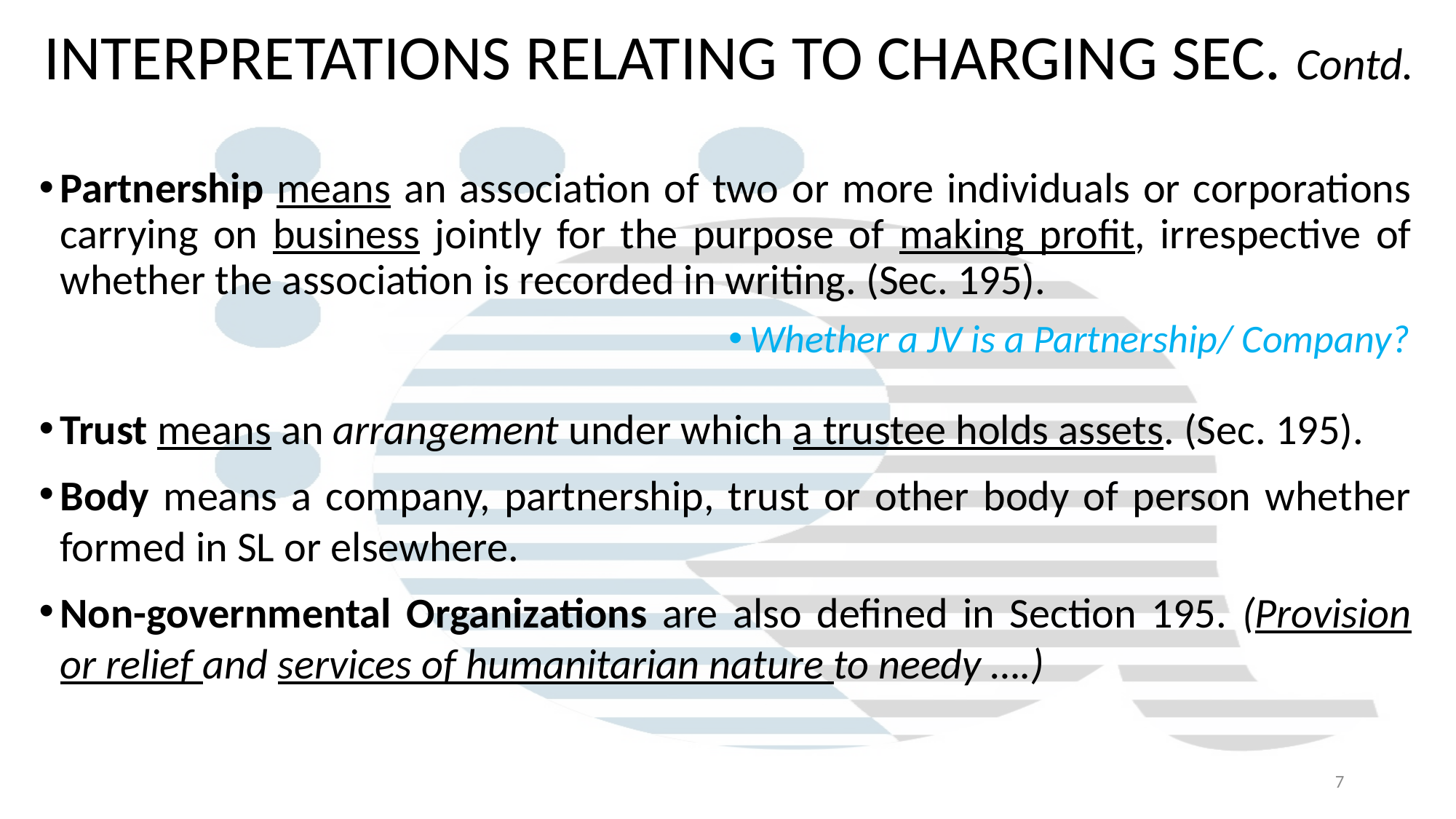

# INTERPRETATIONS RELATING TO CHARGING SEC. Contd.

Partnership means an association of two or more individuals or corporations carrying on business jointly for the purpose of making profit, irrespective of whether the association is recorded in writing. (Sec. 195).
Whether a JV is a Partnership/ Company?
Trust means an arrangement under which a trustee holds assets. (Sec. 195).
Body means a company, partnership, trust or other body of person whether formed in SL or elsewhere.
Non-governmental Organizations are also defined in Section 195. (Provision or relief and services of humanitarian nature to needy ….)
7